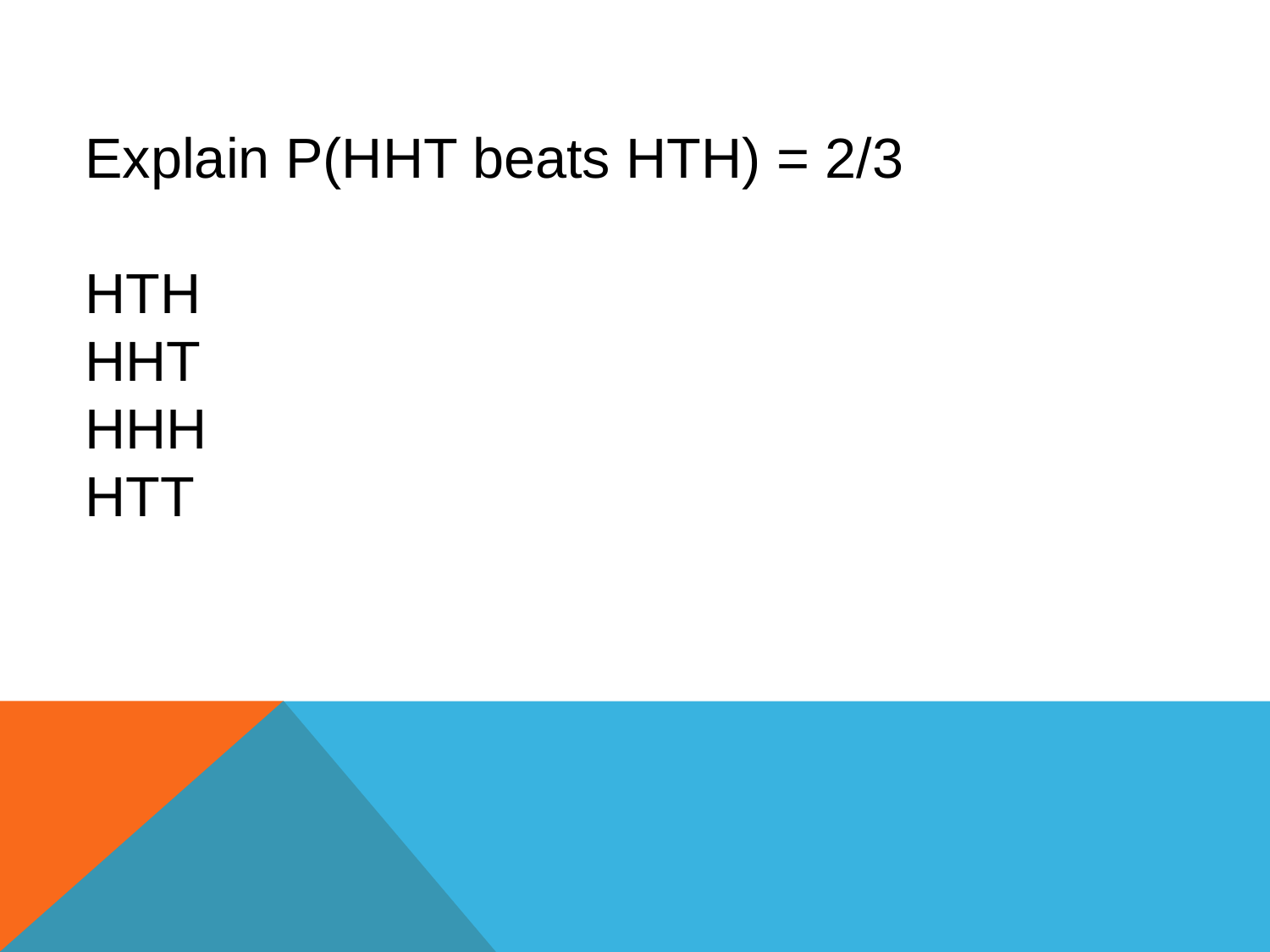

Explain P(HHT beats HTH) = 2/3

HTH
HHT
HHH
HTT